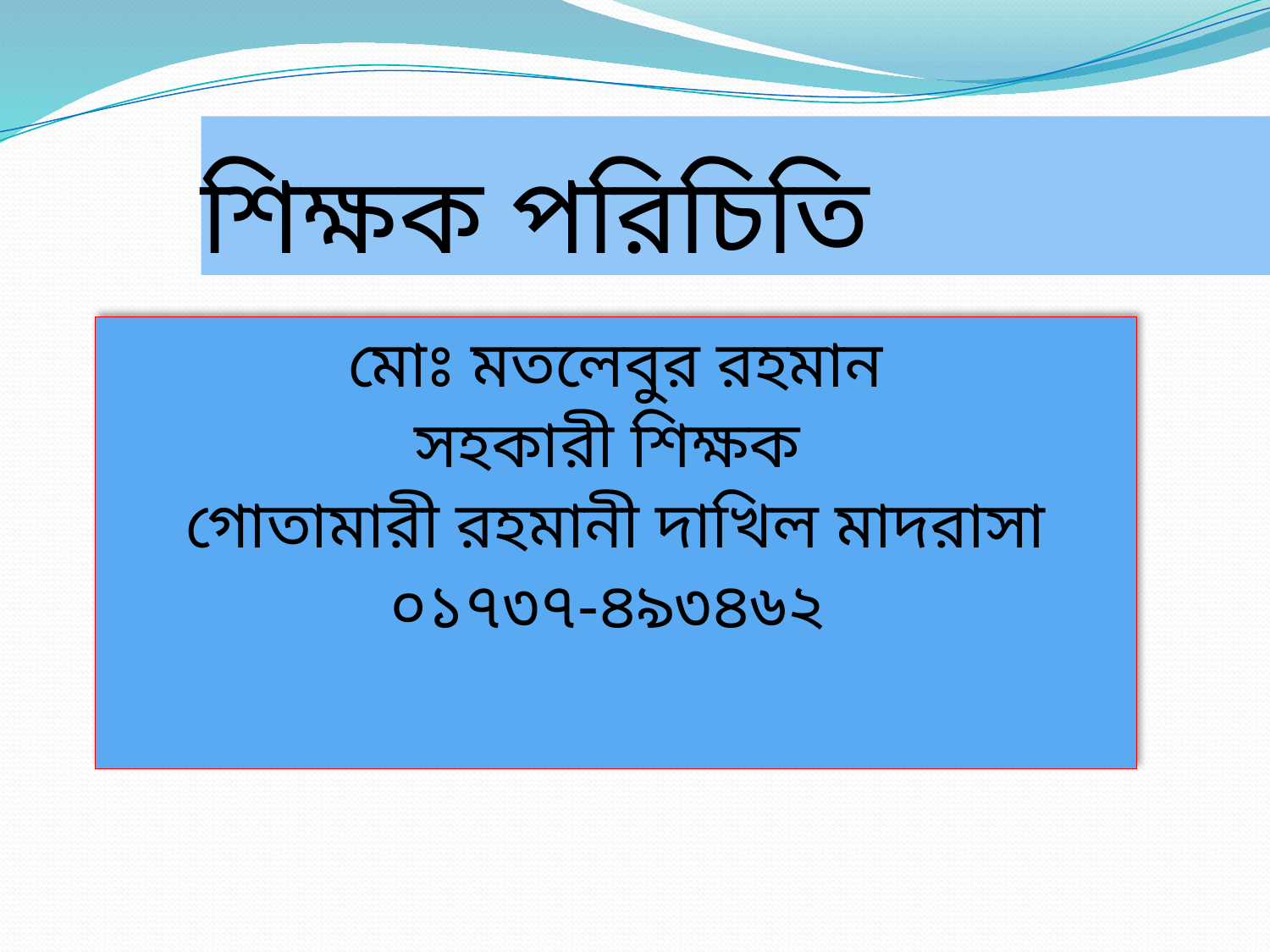

# শিক্ষক পরিচিতি
মোঃ মতলেবুর রহমান
সহকারী শিক্ষক
গোতামারী রহমানী দাখিল মাদরাসা
০১৭৩৭-৪৯৩৪৬২